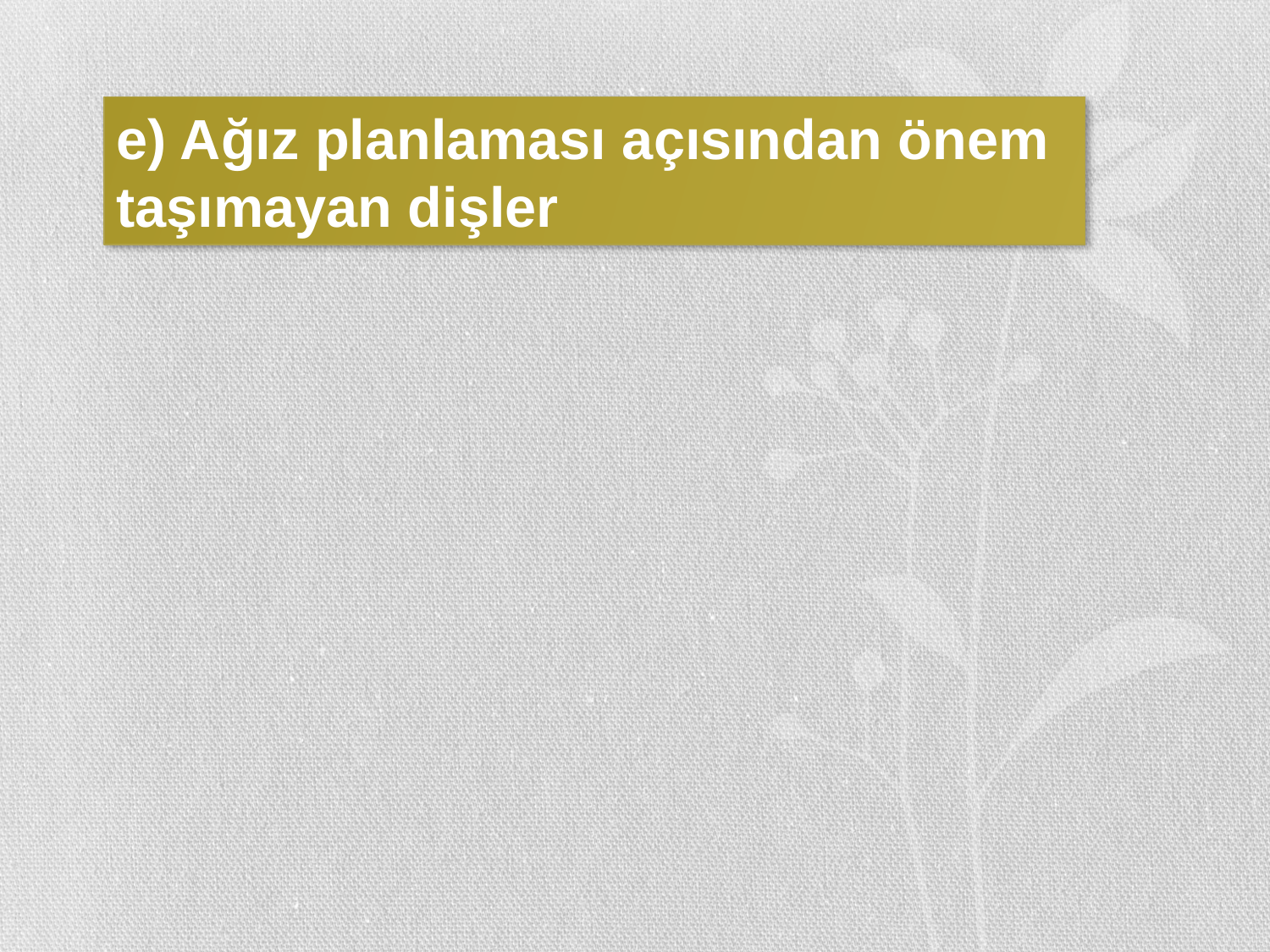

e) Ağız planlaması açısından önem taşımayan dişler